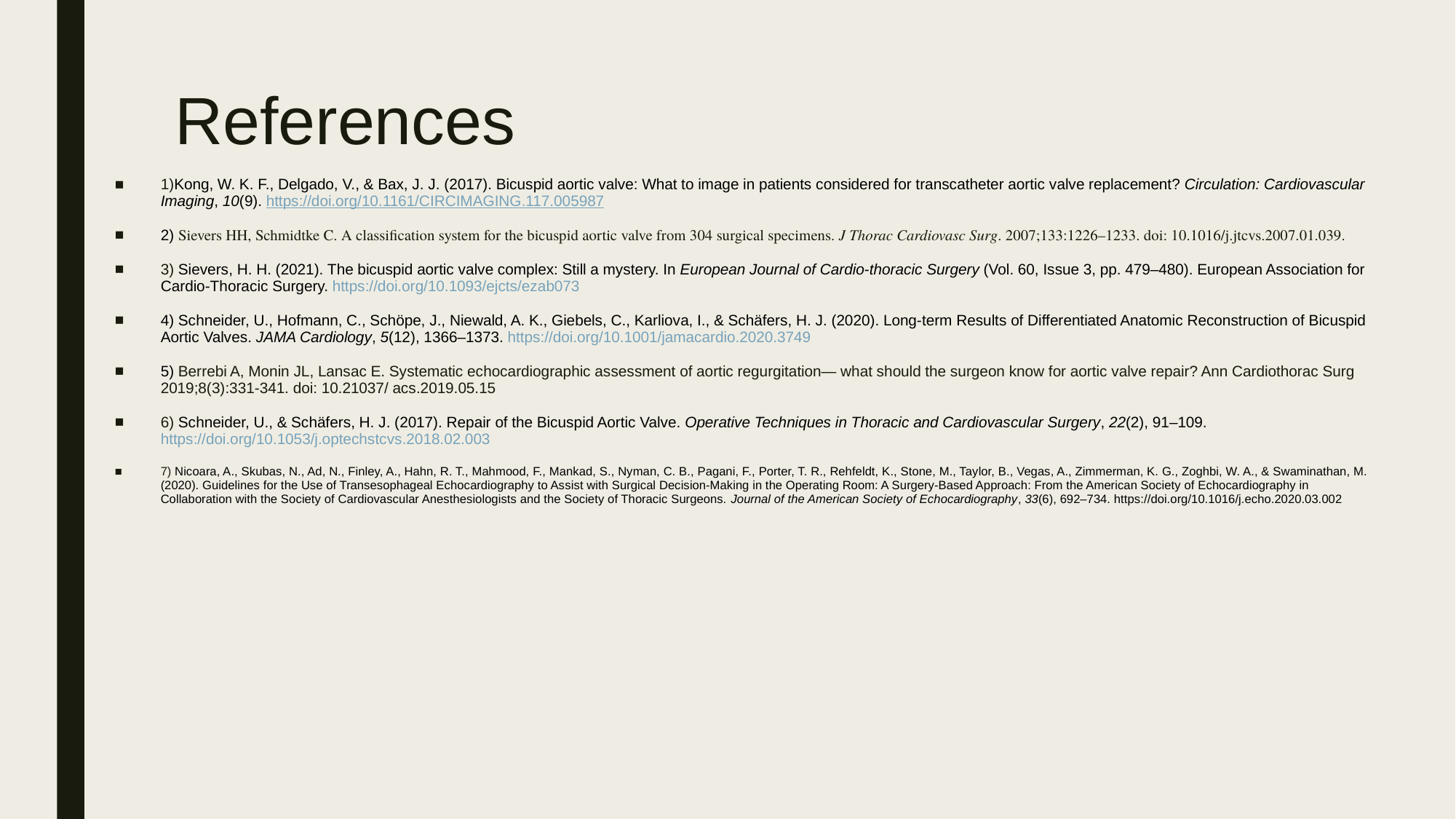

# References
1)Kong, W. K. F., Delgado, V., & Bax, J. J. (2017). Bicuspid aortic valve: What to image in patients considered for transcatheter aortic valve replacement? Circulation: Cardiovascular Imaging, 10(9). https://doi.org/10.1161/CIRCIMAGING.117.005987

2) Sievers HH, Schmidtke C. A classification system for the bicuspid aortic valve from 304 surgical specimens. J Thorac Cardiovasc Surg. 2007;133:1226–1233. doi: 10.1016/j.jtcvs.2007.01.039.

3) Sievers, H. H. (2021). The bicuspid aortic valve complex: Still a mystery. In European Journal of Cardio-thoracic Surgery (Vol. 60, Issue 3, pp. 479–480). European Association for Cardio-Thoracic Surgery. https://doi.org/10.1093/ejcts/ezab073

4) Schneider, U., Hofmann, C., Schöpe, J., Niewald, A. K., Giebels, C., Karliova, I., & Schäfers, H. J. (2020). Long-term Results of Differentiated Anatomic Reconstruction of Bicuspid Aortic Valves. JAMA Cardiology, 5(12), 1366–1373. https://doi.org/10.1001/jamacardio.2020.3749

5) Berrebi A, Monin JL, Lansac E. Systematic echocardiographic assessment of aortic regurgitation— what should the surgeon know for aortic valve repair? Ann Cardiothorac Surg 2019;8(3):331-341. doi: 10.21037/ acs.2019.05.15

6) Schneider, U., & Schäfers, H. J. (2017). Repair of the Bicuspid Aortic Valve. Operative Techniques in Thoracic and Cardiovascular Surgery, 22(2), 91–109. https://doi.org/10.1053/j.optechstcvs.2018.02.003

7) Nicoara, A., Skubas, N., Ad, N., Finley, A., Hahn, R. T., Mahmood, F., Mankad, S., Nyman, C. B., Pagani, F., Porter, T. R., Rehfeldt, K., Stone, M., Taylor, B., Vegas, A., Zimmerman, K. G., Zoghbi, W. A., & Swaminathan, M. (2020). Guidelines for the Use of Transesophageal Echocardiography to Assist with Surgical Decision-Making in the Operating Room: A Surgery-Based Approach: From the American Society of Echocardiography in Collaboration with the Society of Cardiovascular Anesthesiologists and the Society of Thoracic Surgeons. Journal of the American Society of Echocardiography, 33(6), 692–734. https://doi.org/10.1016/j.echo.2020.03.002